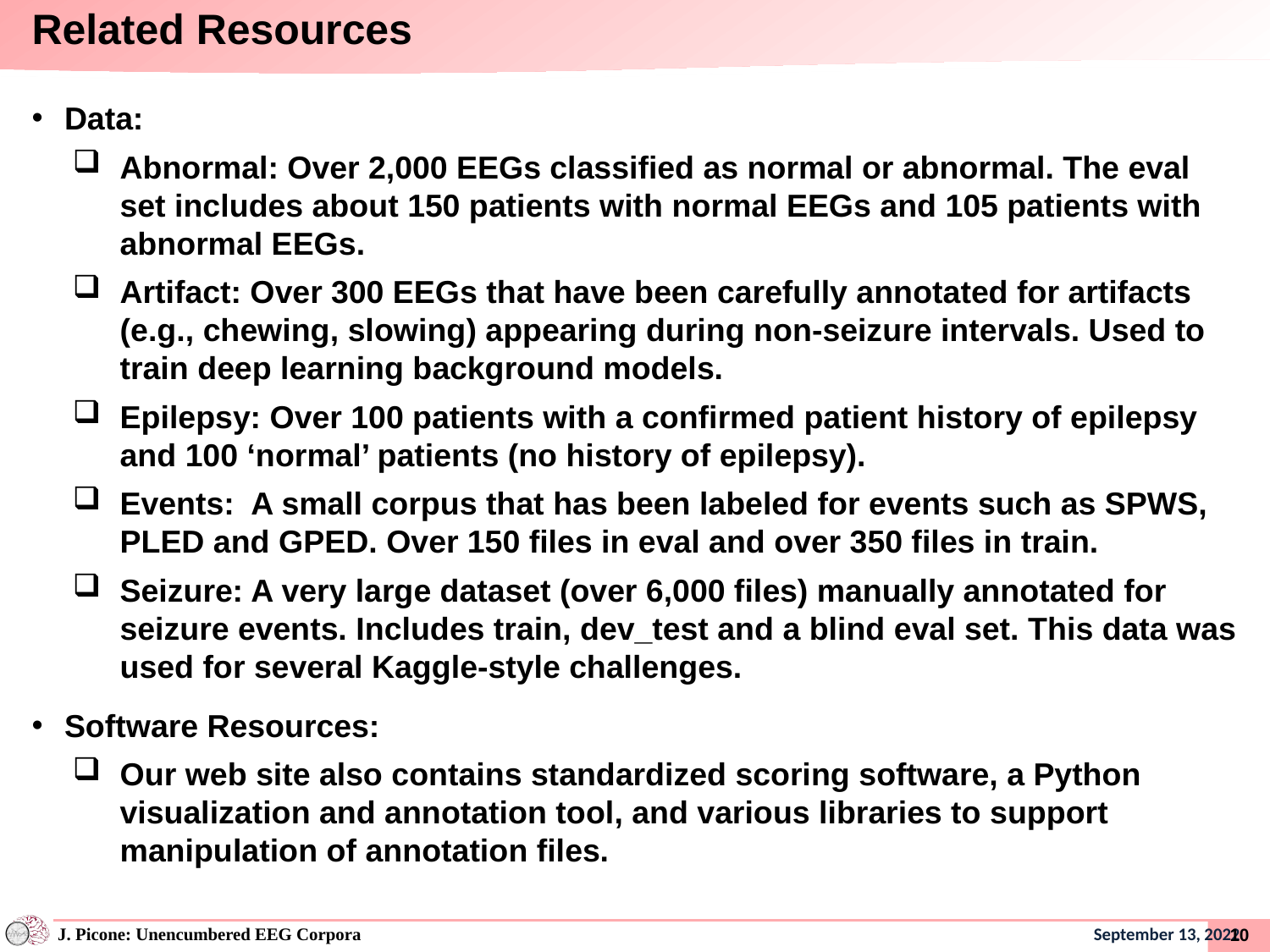

# Related Resources

Data:
Abnormal: Over 2,000 EEGs classified as normal or abnormal. The eval set includes about 150 patients with normal EEGs and 105 patients with abnormal EEGs.
Artifact: Over 300 EEGs that have been carefully annotated for artifacts (e.g., chewing, slowing) appearing during non-seizure intervals. Used to train deep learning background models.
Epilepsy: Over 100 patients with a confirmed patient history of epilepsy and 100 ‘normal’ patients (no history of epilepsy).
Events:  A small corpus that has been labeled for events such as SPWS, PLED and GPED. Over 150 files in eval and over 350 files in train.
Seizure: A very large dataset (over 6,000 files) manually annotated for seizure events. Includes train, dev_test and a blind eval set. This data was used for several Kaggle-style challenges.
Software Resources:
Our web site also contains standardized scoring software, a Python visualization and annotation tool, and various libraries to support manipulation of annotation files.